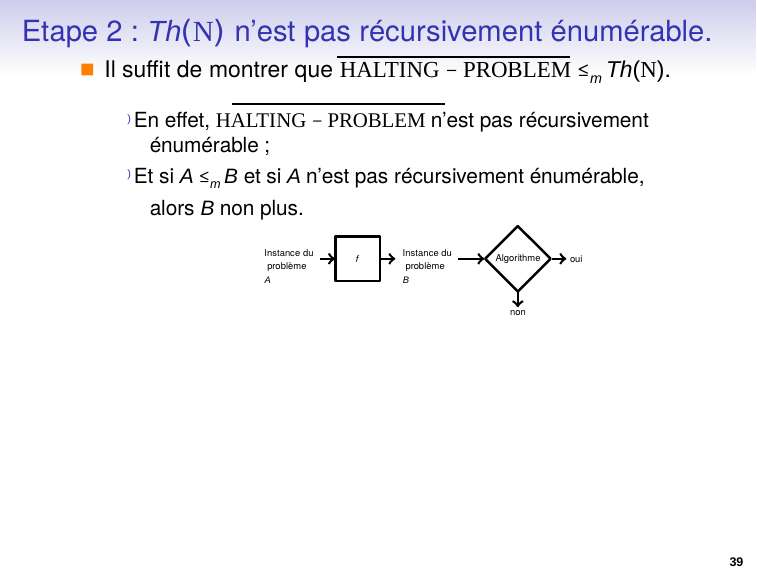

# Etape 2 : Th(N) n’est pas récursivement énumérable.
Il suffit de montrer que HALTING − PROBLEM ≤m Th(N).
) En effet, HALTING − PROBLEM n’est pas récursivement  énumérable ;
) Et si A ≤m B et si A n’est pas récursivement énumérable,  alors B non plus.

Instance du  problème A
Instance du  problème B
Algorithme
oui
f

non
39